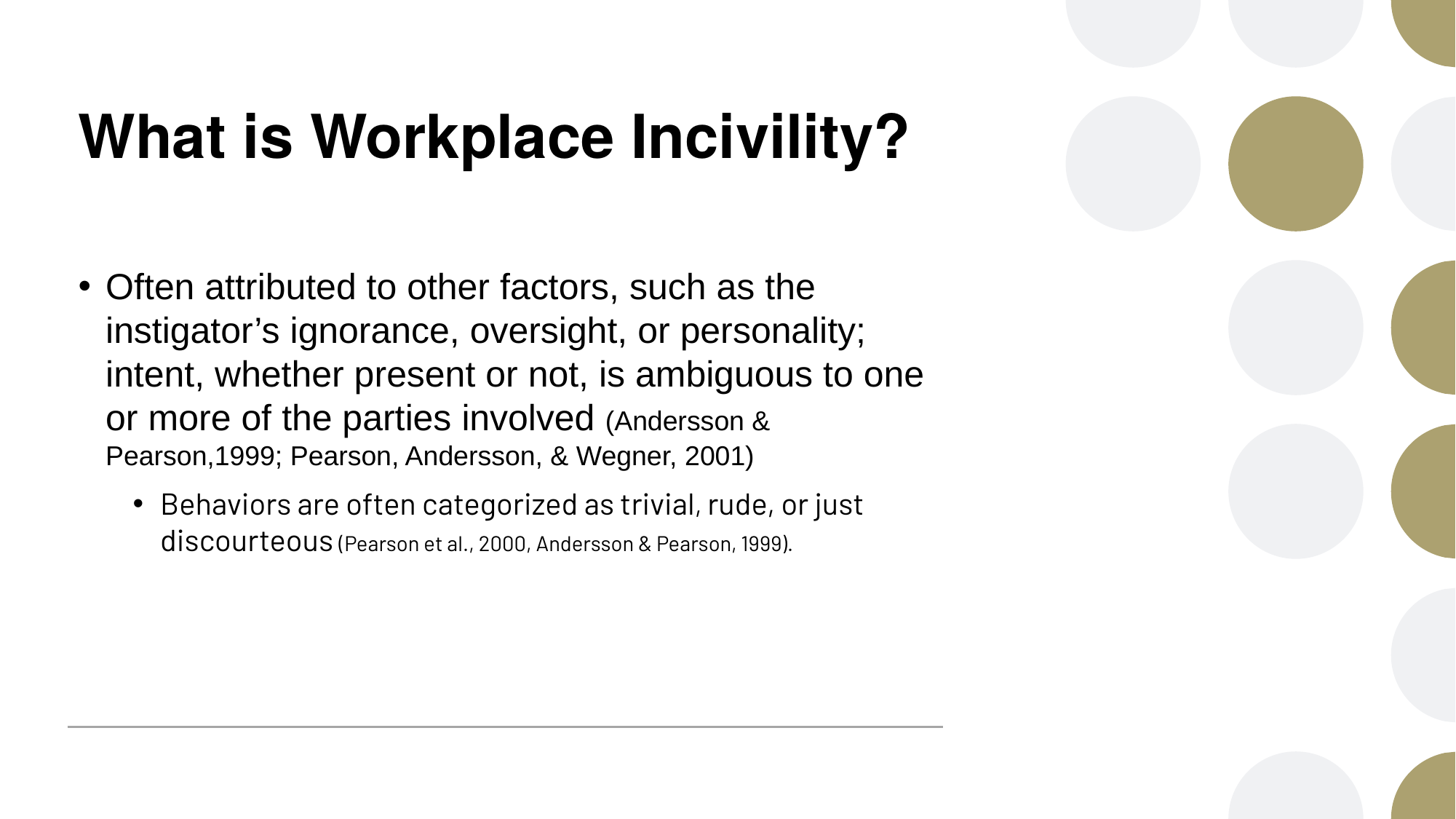

# What is Workplace Incivility?
Often attributed to other factors, such as the instigator’s ignorance, oversight, or personality; intent, whether present or not, is ambiguous to one or more of the parties involved (Andersson & Pearson,1999; Pearson, Andersson, & Wegner, 2001)
Behaviors are often categorized as trivial, rude, or just discourteous (Pearson et al., 2000, Andersson & Pearson, 1999).